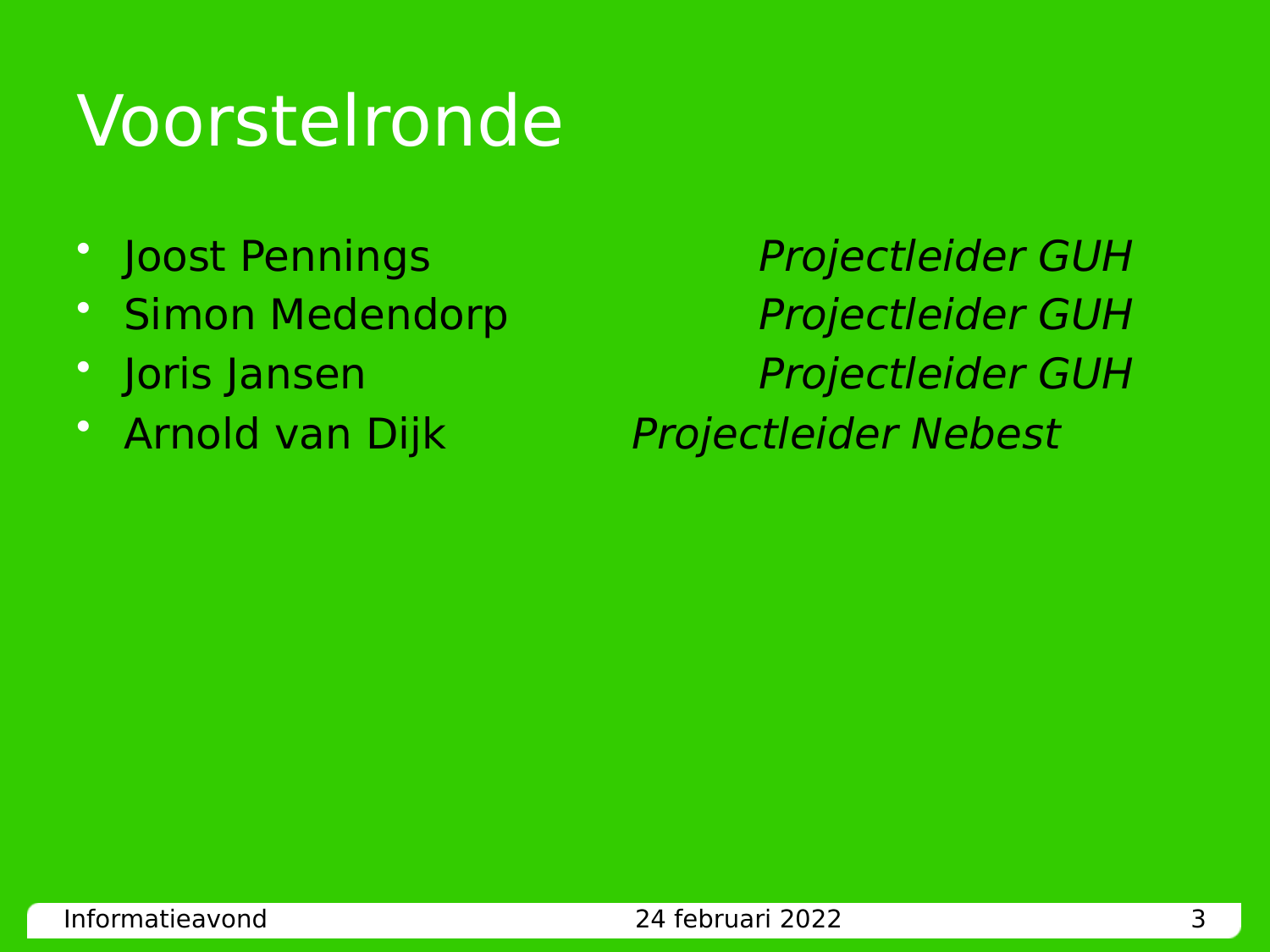

# Voorstelronde
Joost Pennings 			Projectleider GUH
Simon Medendorp 		Projectleider GUH
Joris Jansen 			Projectleider GUH
Arnold van Dijk 		Projectleider Nebest
24 februari 2022
3
Informatieavond